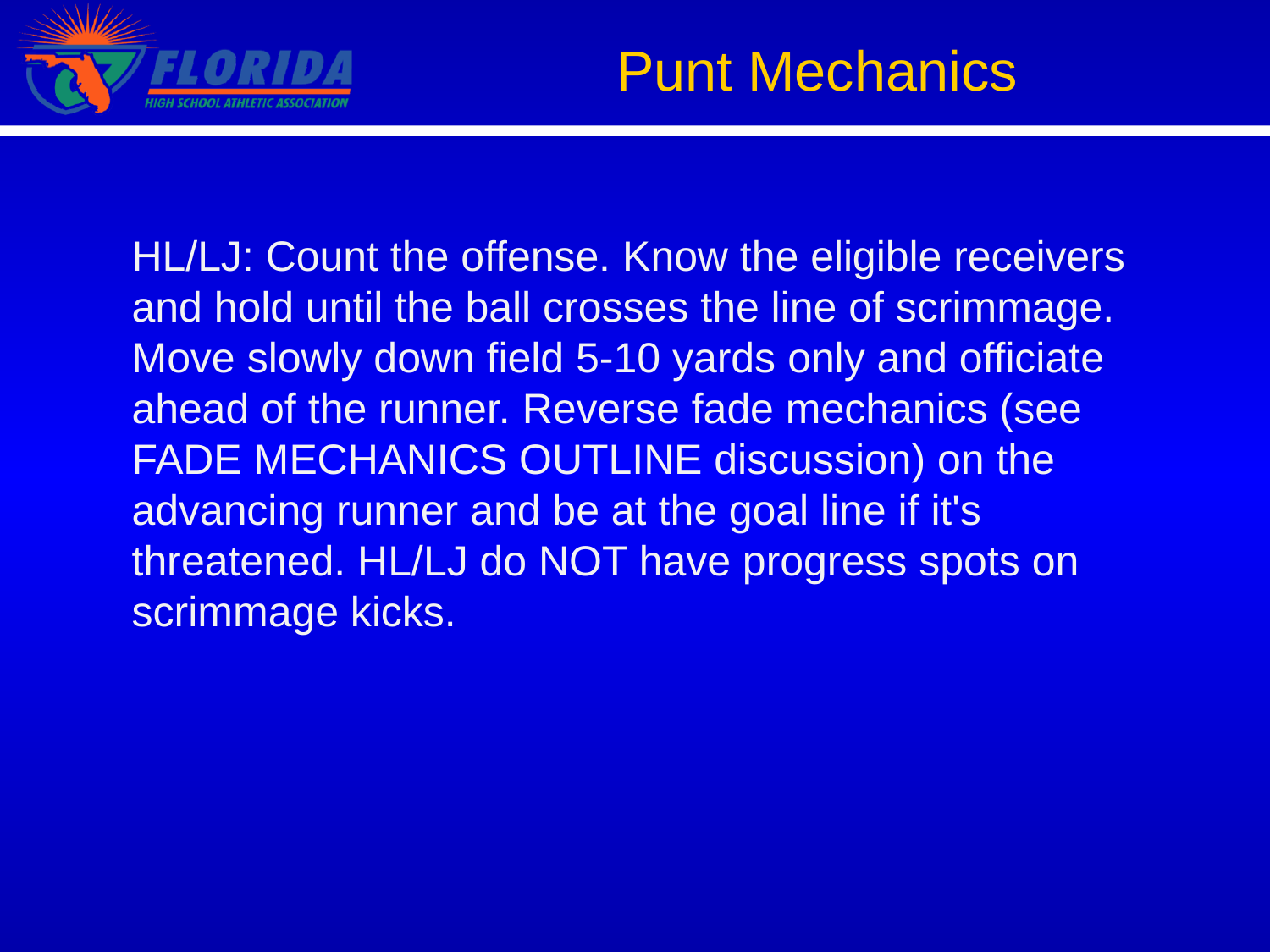

Punt Mechanics
HL/LJ: Count the offense. Know the eligible receivers and hold until the ball crosses the line of scrimmage. Move slowly down field 5-10 yards only and officiate ahead of the runner. Reverse fade mechanics (see FADE MECHANICS OUTLINE discussion) on the advancing runner and be at the goal line if it's threatened. HL/LJ do NOT have progress spots on scrimmage kicks.